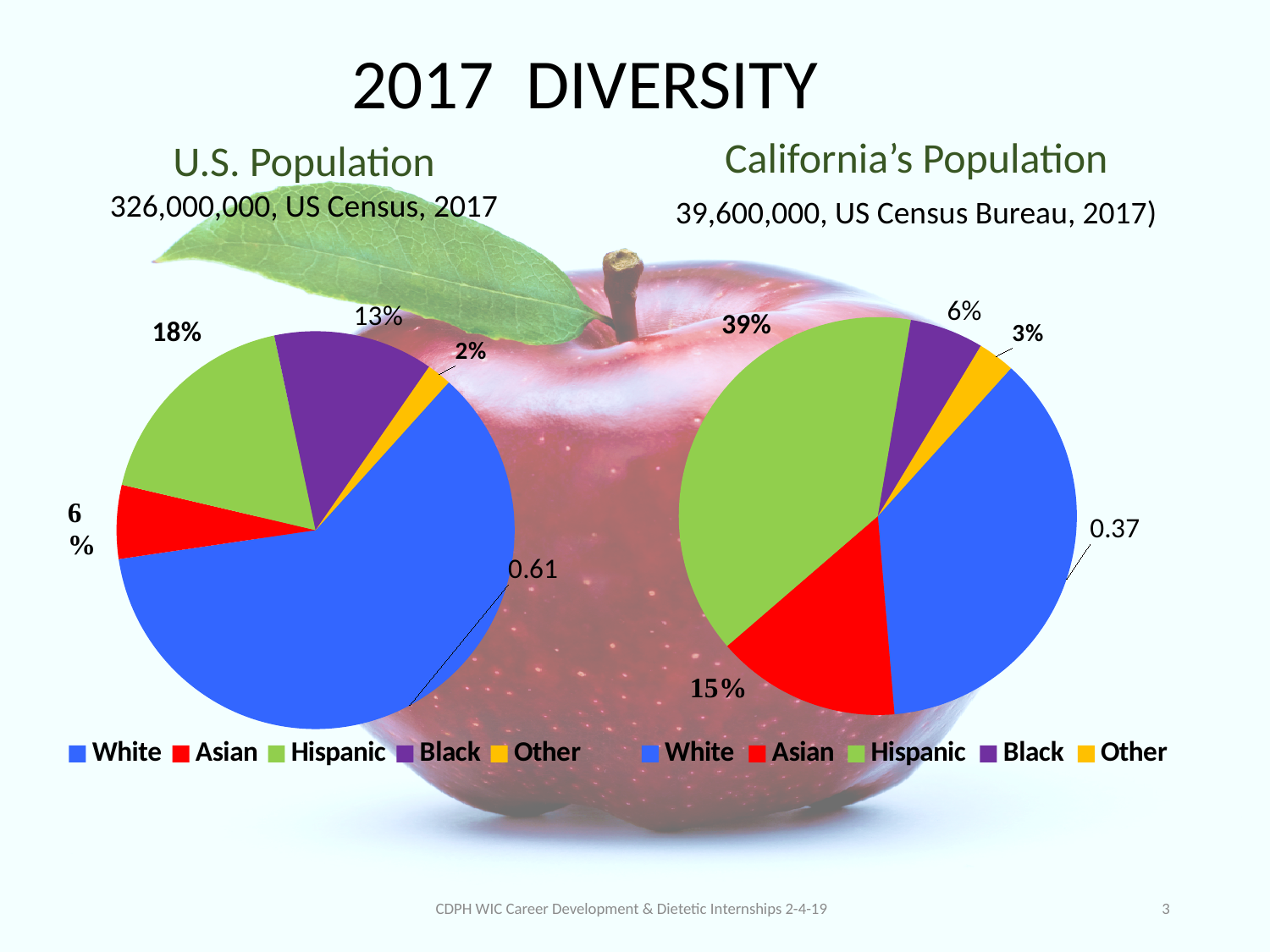

2017  DIVERSITY
California’s Population
39,600,000, US Census Bureau, 2017)
U.S. Population
326,000,000, US Census, 2017

### Chart

| Category | RDs |
|---|---|
| White | 0.61 |
| Asian | 0.06 |
| Hispanic | 0.18 |
| Black | 0.13 |
| Other | 0.02 |

### Chart

| Category | RDs |
|---|---|
| White | 0.37 |
| Asian | 0.15 |
| Hispanic | 0.39 |
| Black | 0.06 |
| Other | 0.03 |
CDPH WIC Career Development & Dietetic Internships 2-4-19
3